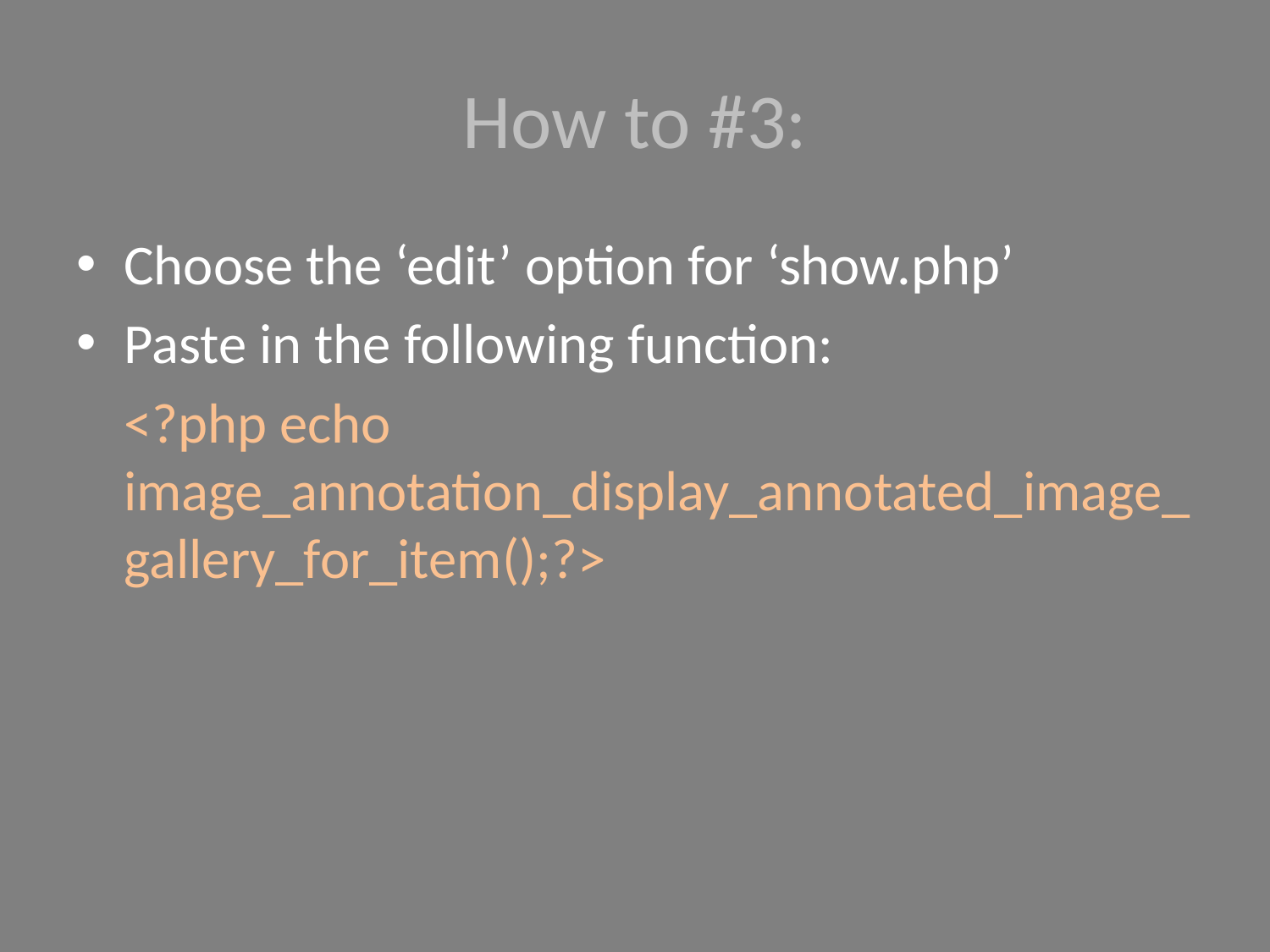

# How to #3:
Choose the ‘edit’ option for ‘show.php’
Paste in the following function:
	<?php echo image_annotation_display_annotated_image_gallery_for_item();?>